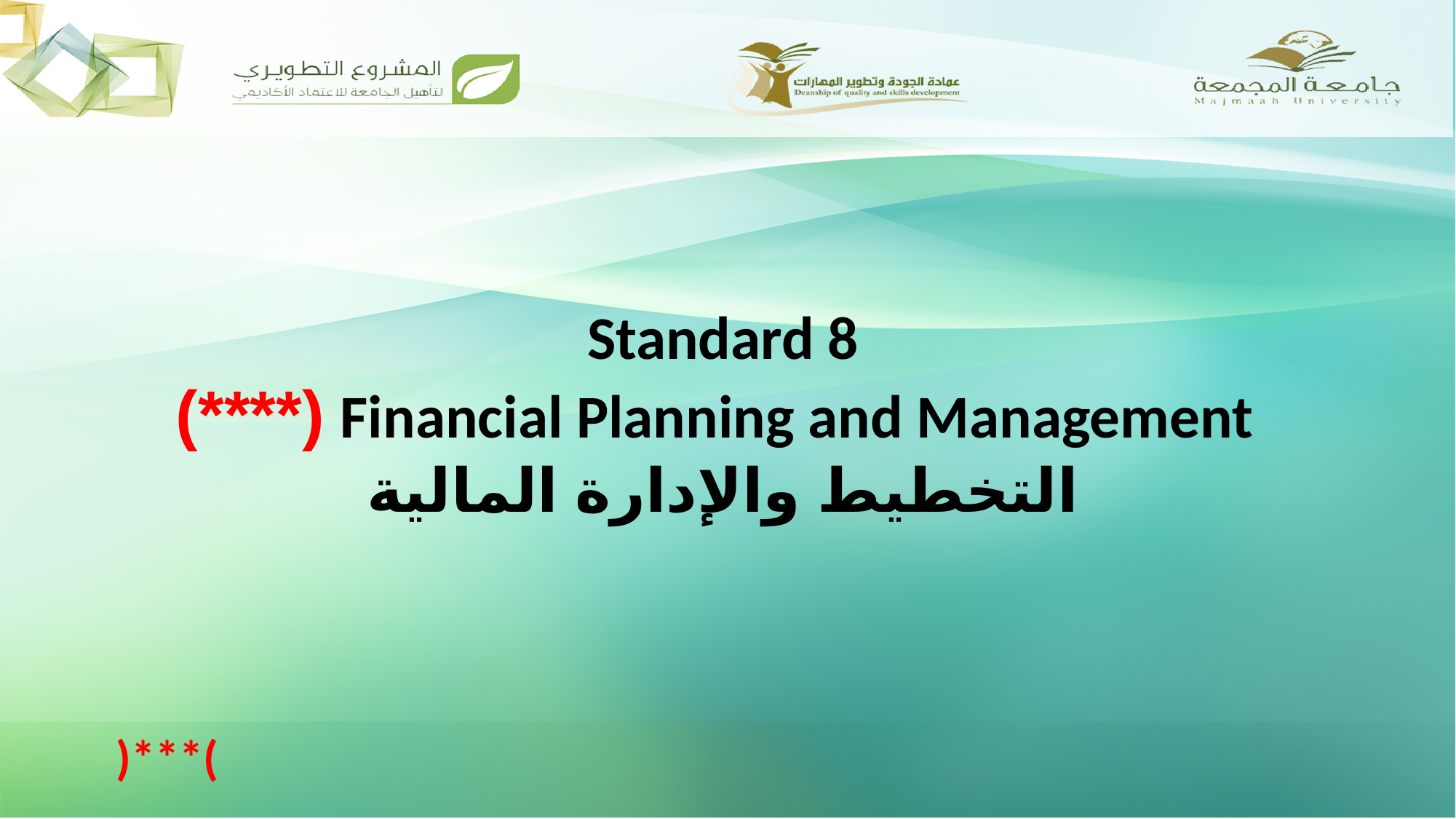

Standard 8
 Financial Planning and Management (****)
التخطيط والإدارة المالية
)***(